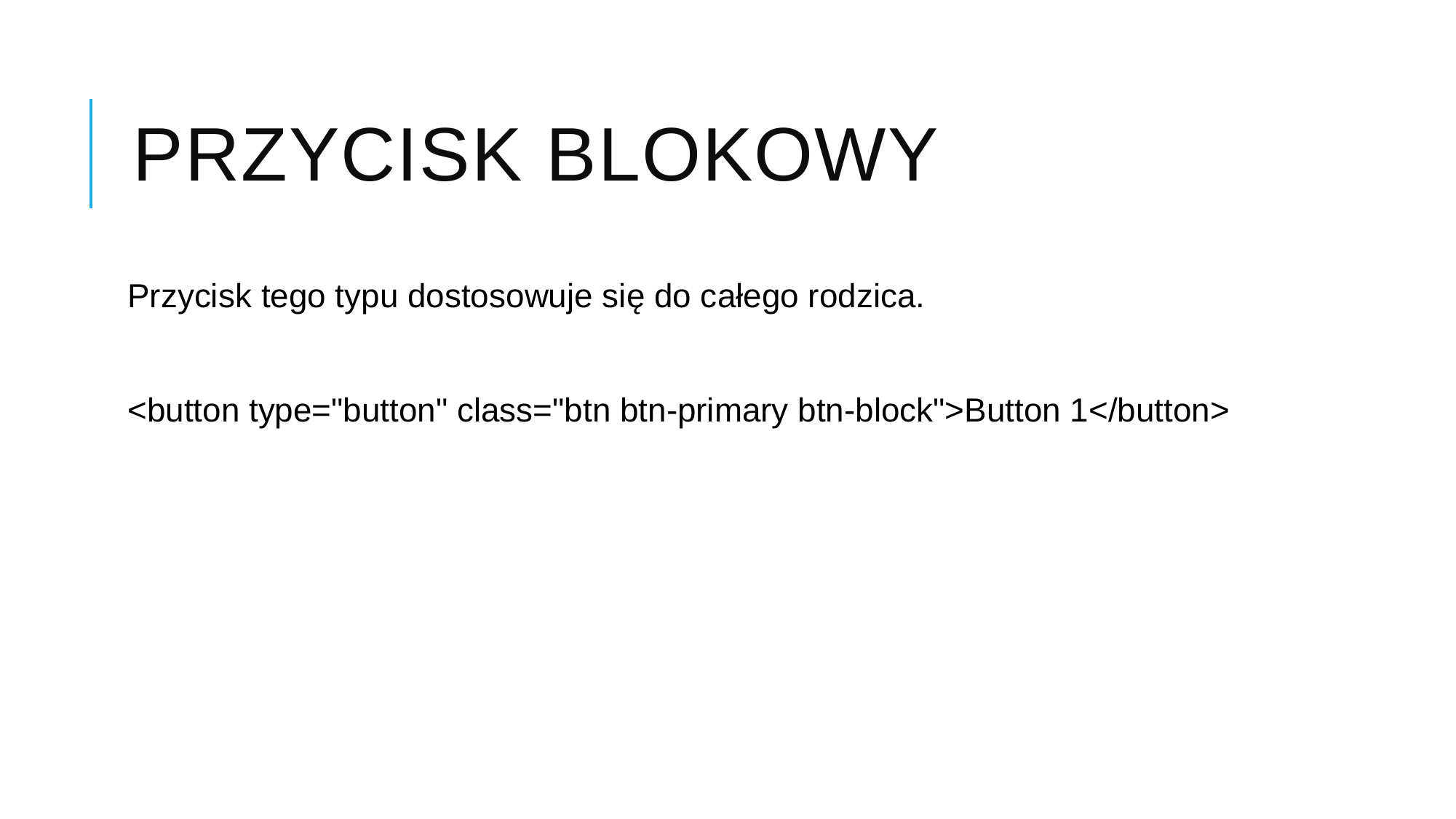

# Przycisk blokowy
Przycisk tego typu dostosowuje się do całego rodzica.

<button type="button" class="btn btn-primary btn-block">Button 1</button>